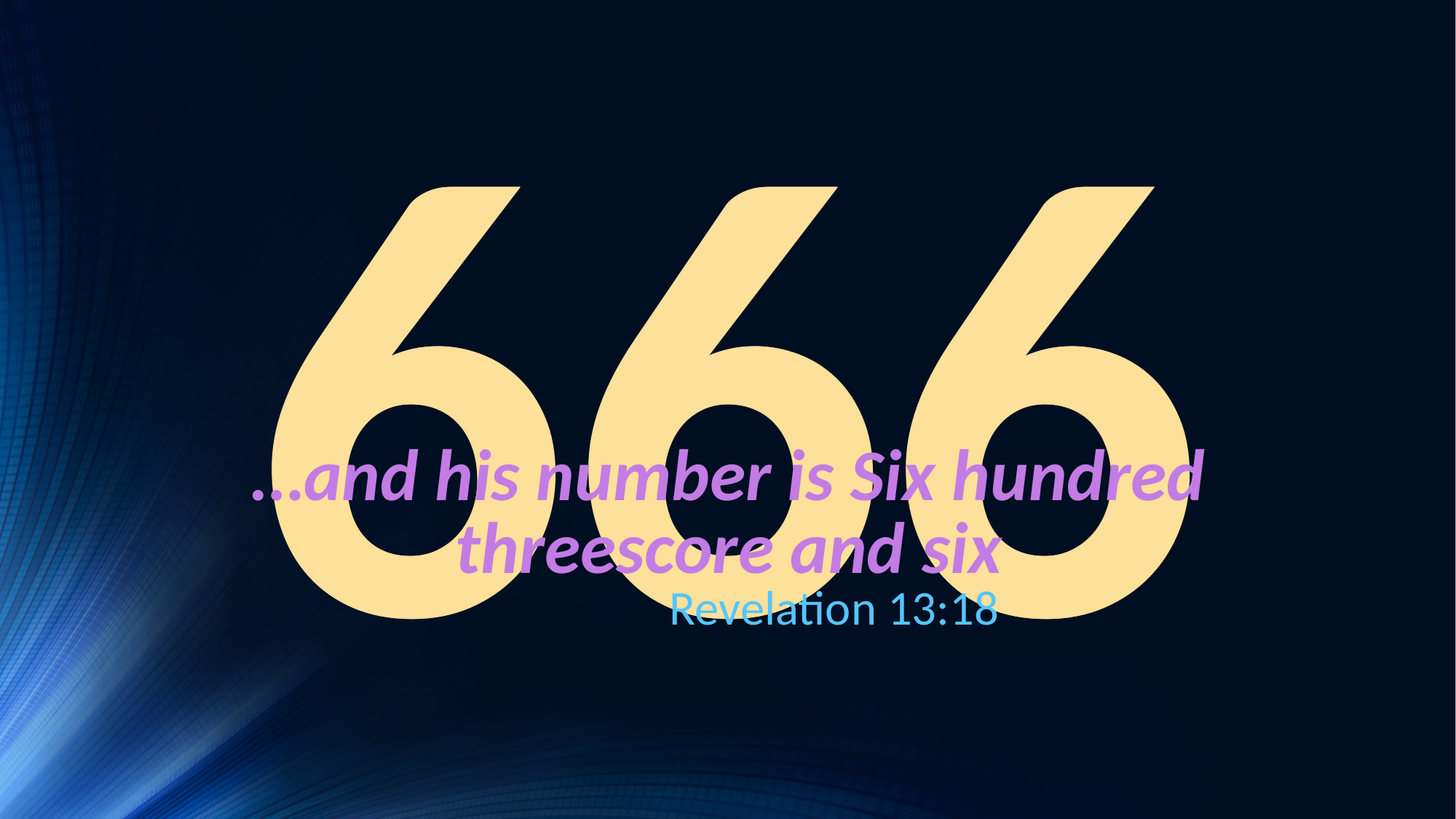

# 666
666
…and his number is Six hundred
threescore and six
Revelation 13:18